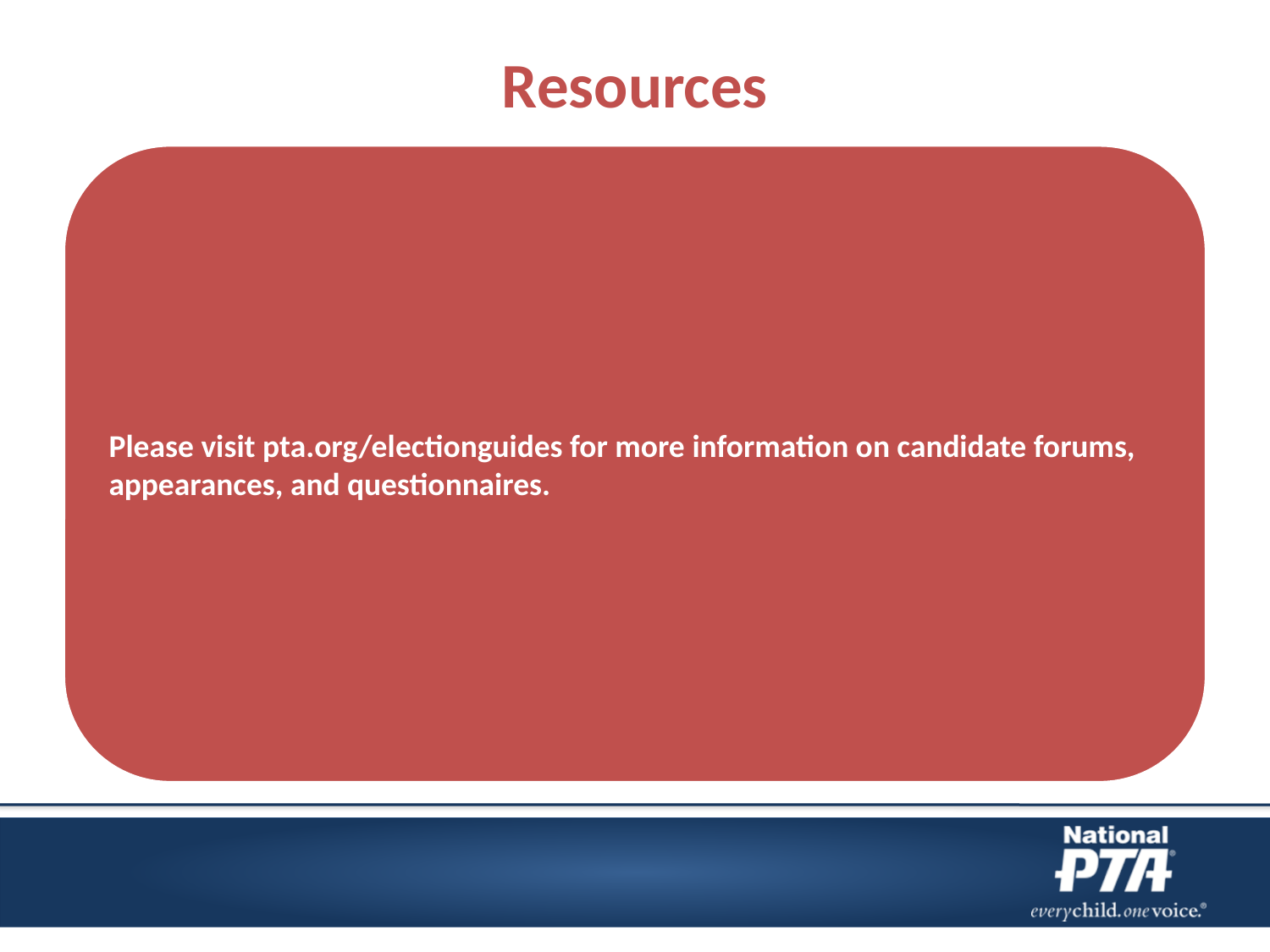

# Resources
Please visit pta.org/electionguides for more information on candidate forums, appearances, and questionnaires.